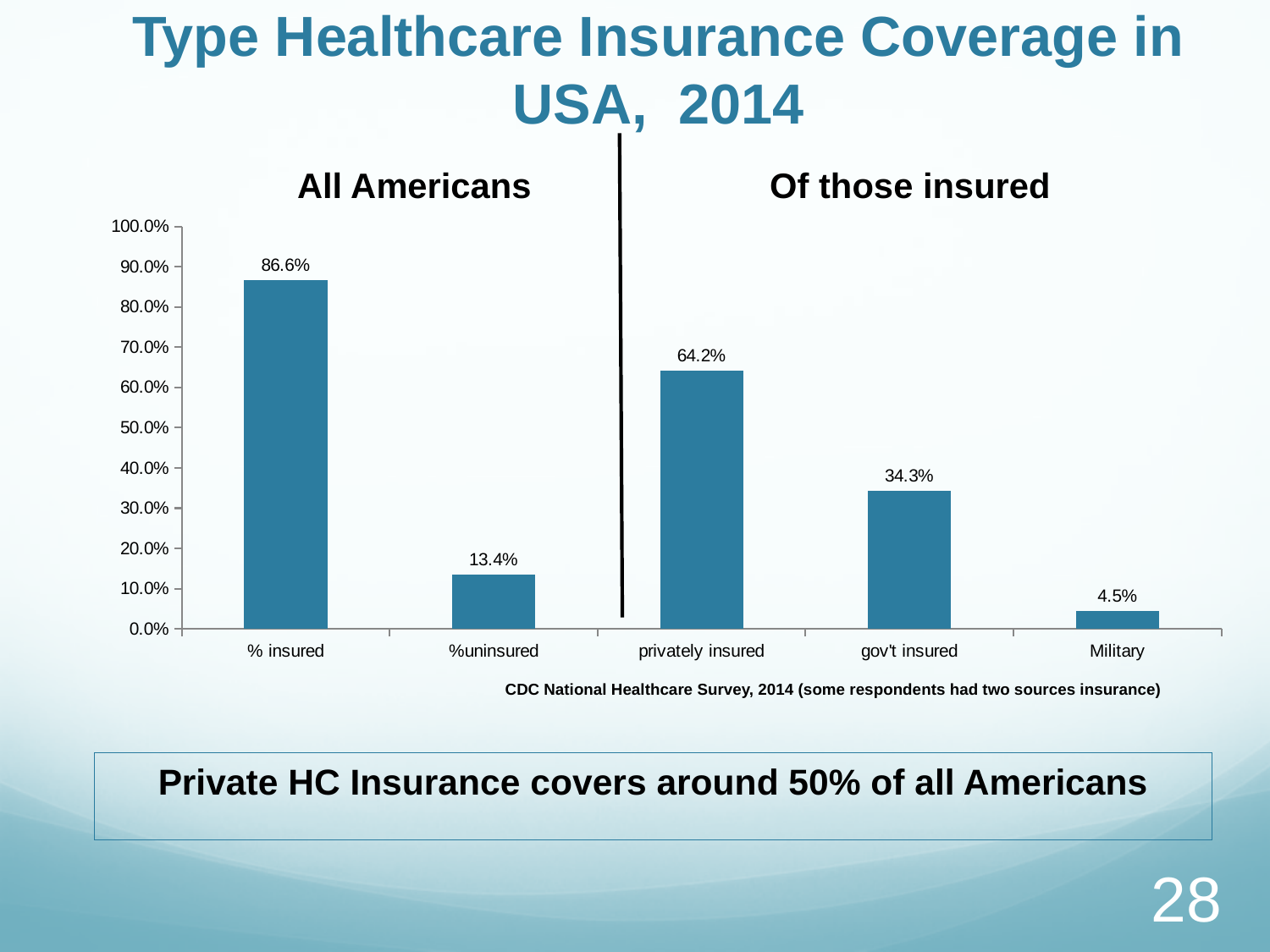

# Type Healthcare Insurance Coverage in USA,  2014
All Americans
Of those insured

### Chart

| Category |  |
|---|---|
| % insured | 0.86598596043395 |
| %uninsured | 0.13401403956605 |
| privately insured | 0.64167198468411 |
| gov't insured | 0.343331206126356 |
| Military | 0.0449904275686024 |
CDC National Healthcare Survey, 2014 (some respondents had two sources insurance)
Private HC Insurance covers around 50% of all Americans
28